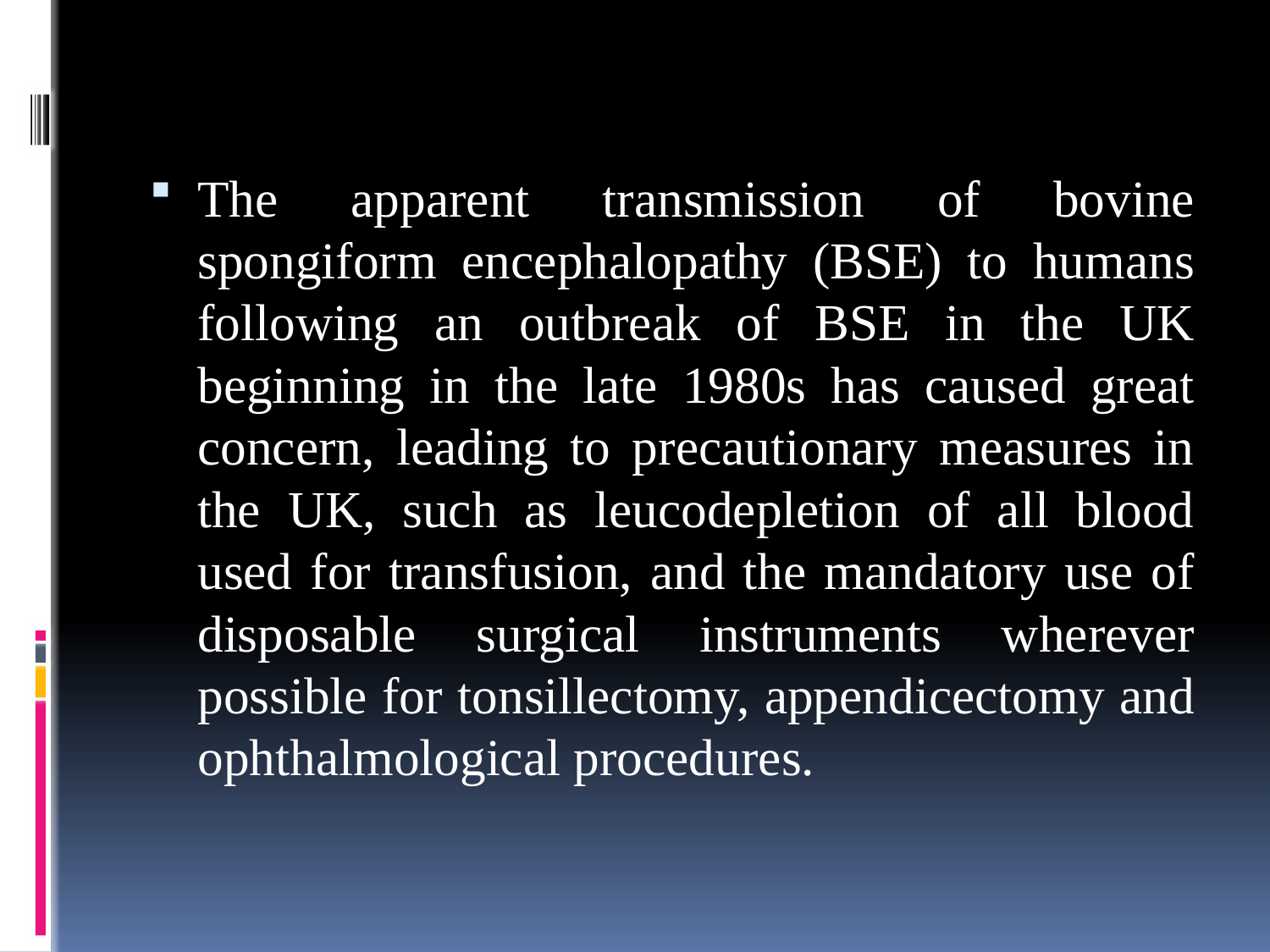

The apparent transmission of bovine spongiform encephalopathy (BSE) to humans following an outbreak of BSE in the UK beginning in the late 1980s has caused great concern, leading to precautionary measures in the UK, such as leucodepletion of all blood used for transfusion, and the mandatory use of disposable surgical instruments wherever possible for tonsillectomy, appendicectomy and ophthalmological procedures.